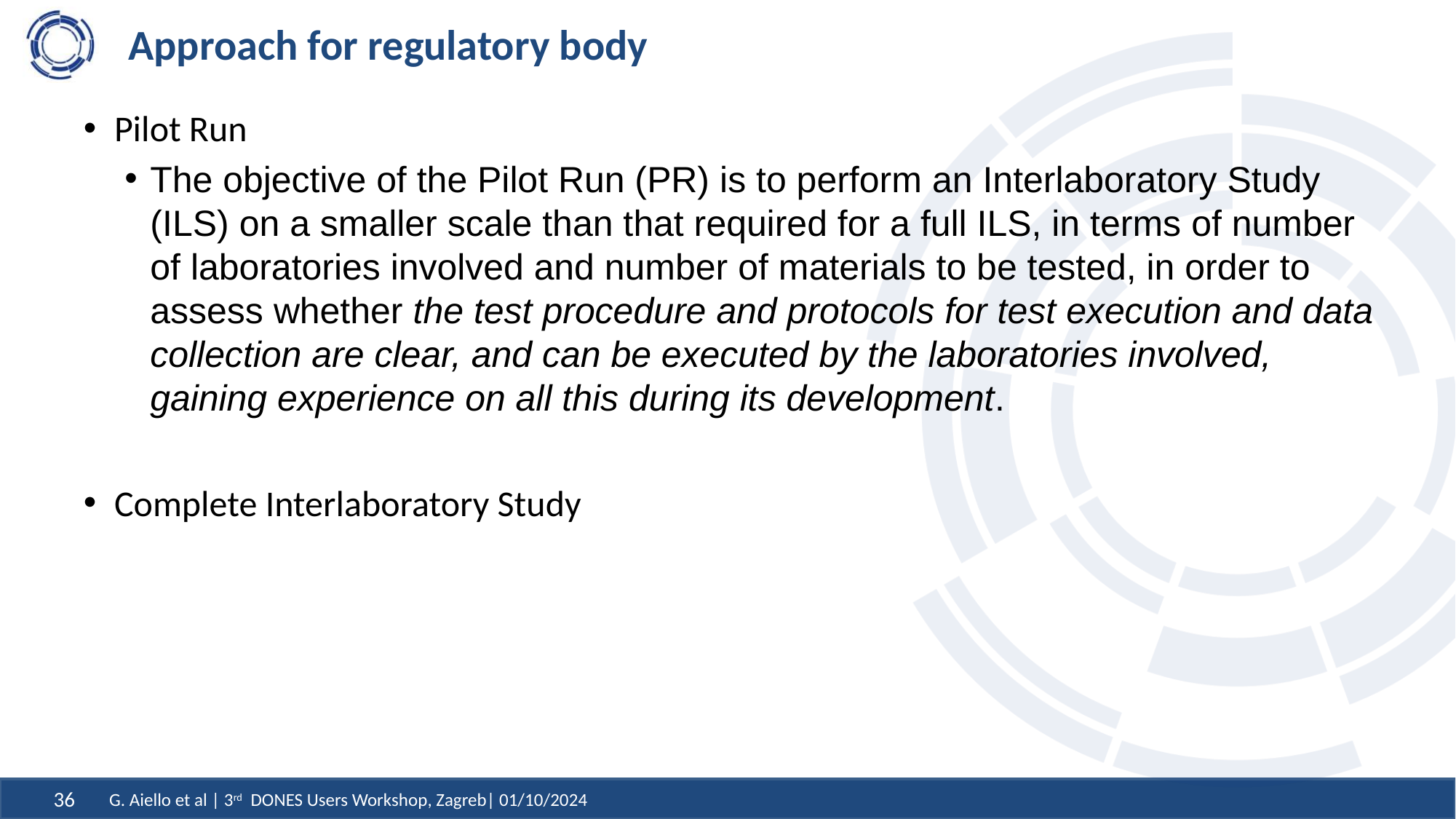

# Approach for regulatory body
Pilot Run
The objective of the Pilot Run (PR) is to perform an Interlaboratory Study (ILS) on a smaller scale than that required for a full ILS, in terms of number of laboratories involved and number of materials to be tested, in order to assess whether the test procedure and protocols for test execution and data collection are clear, and can be executed by the laboratories involved, gaining experience on all this during its development.

Complete Interlaboratory Study
G. Aiello et al | 3rd  DONES Users Workshop, Zagreb| 01/10/2024
36